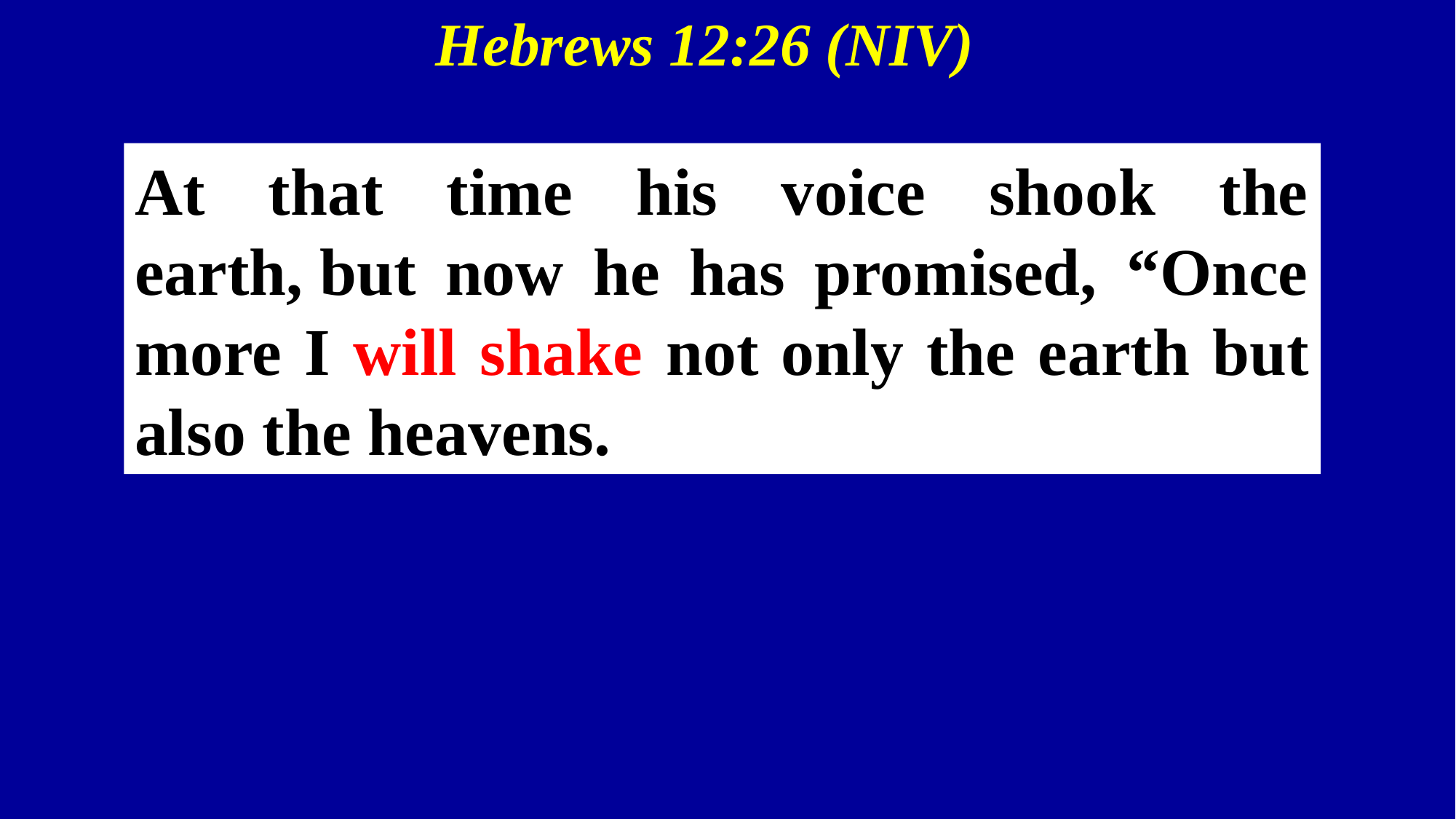

Hebrews 12:26 (NIV)
At that time his voice shook the earth, but now he has promised, “Once more I will shake not only the earth but also the heavens.